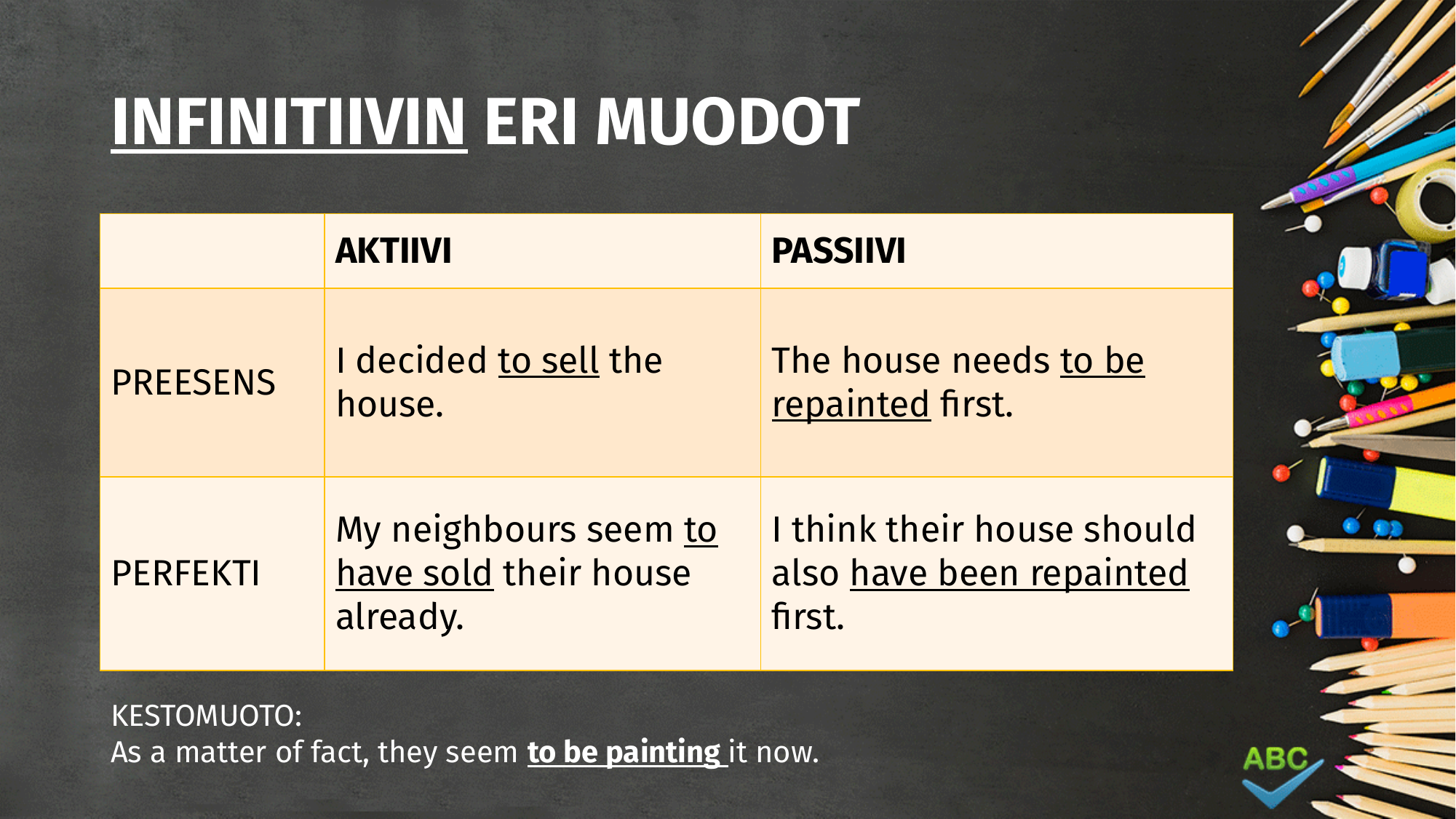

# INFINITIIVIN ERI MUODOT
|  | AKTIIVI | PASSIIVI |
| --- | --- | --- |
| PREESENS | I decided to sell the house. | The house needs to be repainted first. |
| PERFEKTI | My neighbours seem to have sold their house already. | I think their house should also have been repainted first. |
KESTOMUOTO:
As a matter of fact, they seem to be painting it now.